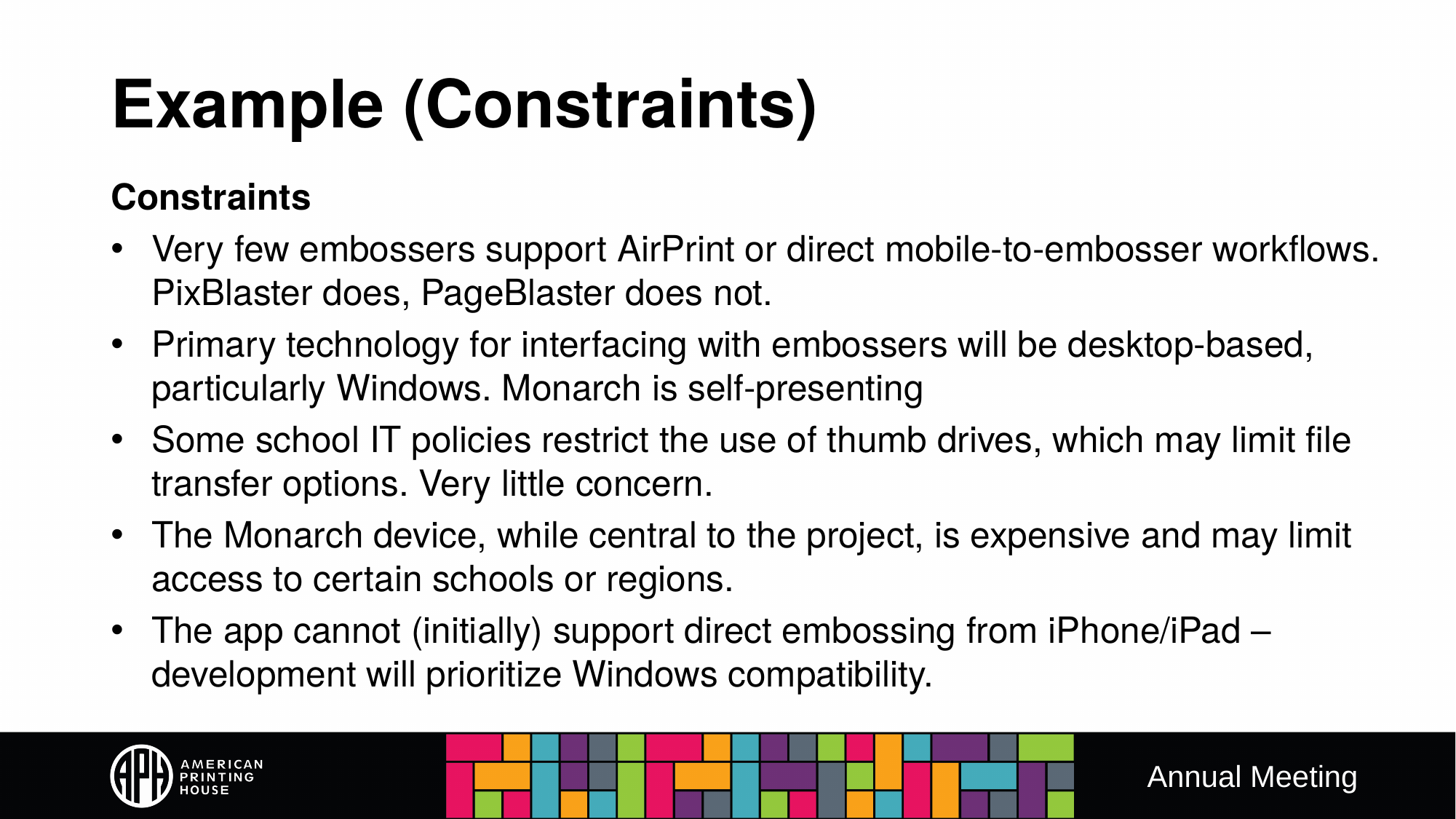

# Example (Constraints)
Constraints
Very few embossers support AirPrint or direct mobile-to-embosser workflows. PixBlaster does, PageBlaster does not.
Primary technology for interfacing with embossers will be desktop-based, particularly Windows. Monarch is self-presenting
Some school IT policies restrict the use of thumb drives, which may limit file transfer options. Very little concern.
The Monarch device, while central to the project, is expensive and may limit access to certain schools or regions.
The app cannot (initially) support direct embossing from iPhone/iPad – development will prioritize Windows compatibility.